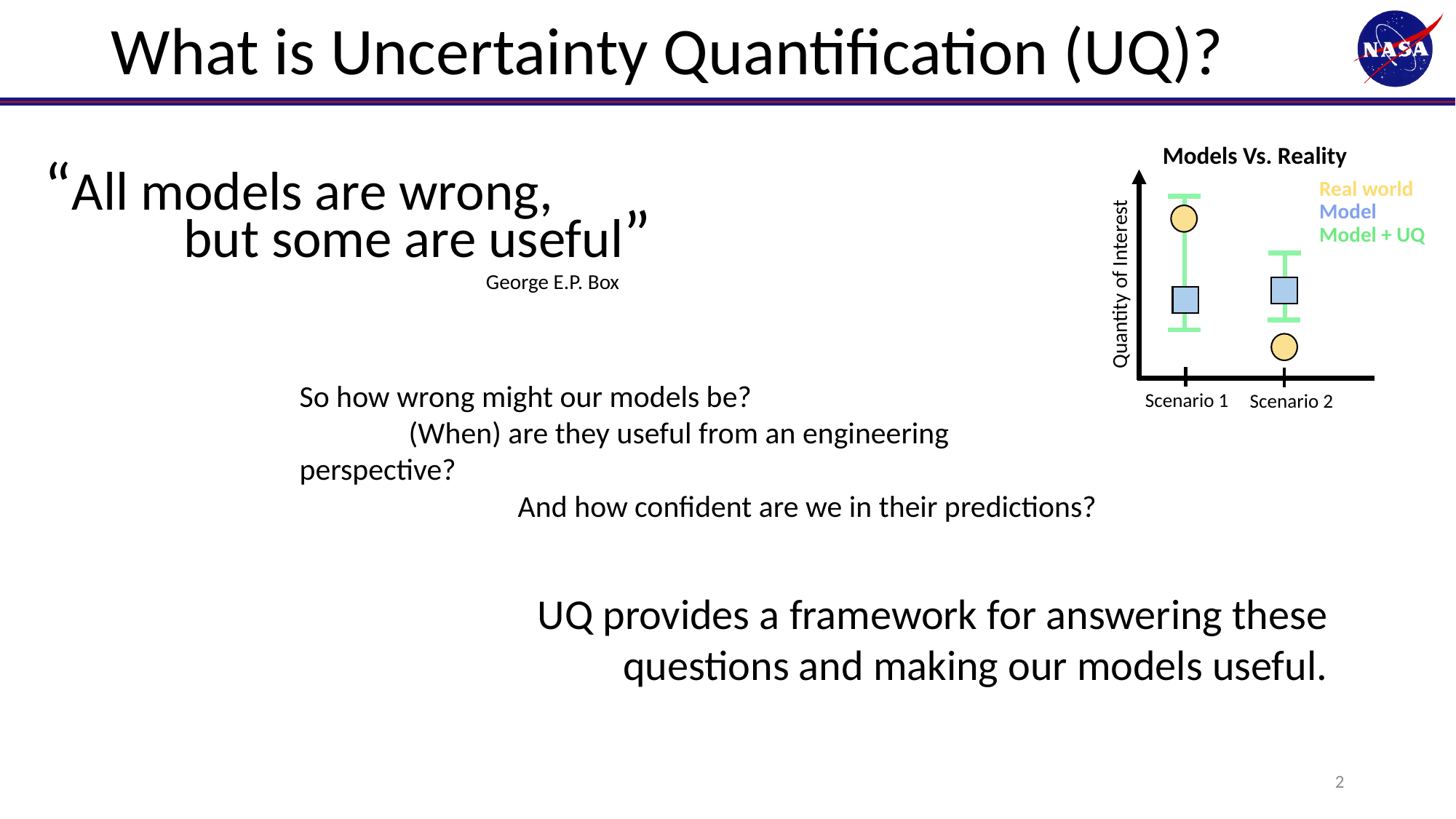

# What is Uncertainty Quantification (UQ)?
Models Vs. Reality

Quantity of Interest

Scenario 1
Scenario 2

“All models are wrong,
but some are useful”
George E.P. Box

Real world
Model
Model + UQ
So how wrong might our models be?
	(When) are they useful from an engineering perspective?
		And how confident are we in their predictions?
UQ provides a framework for answering these questions and making our models useful.
2